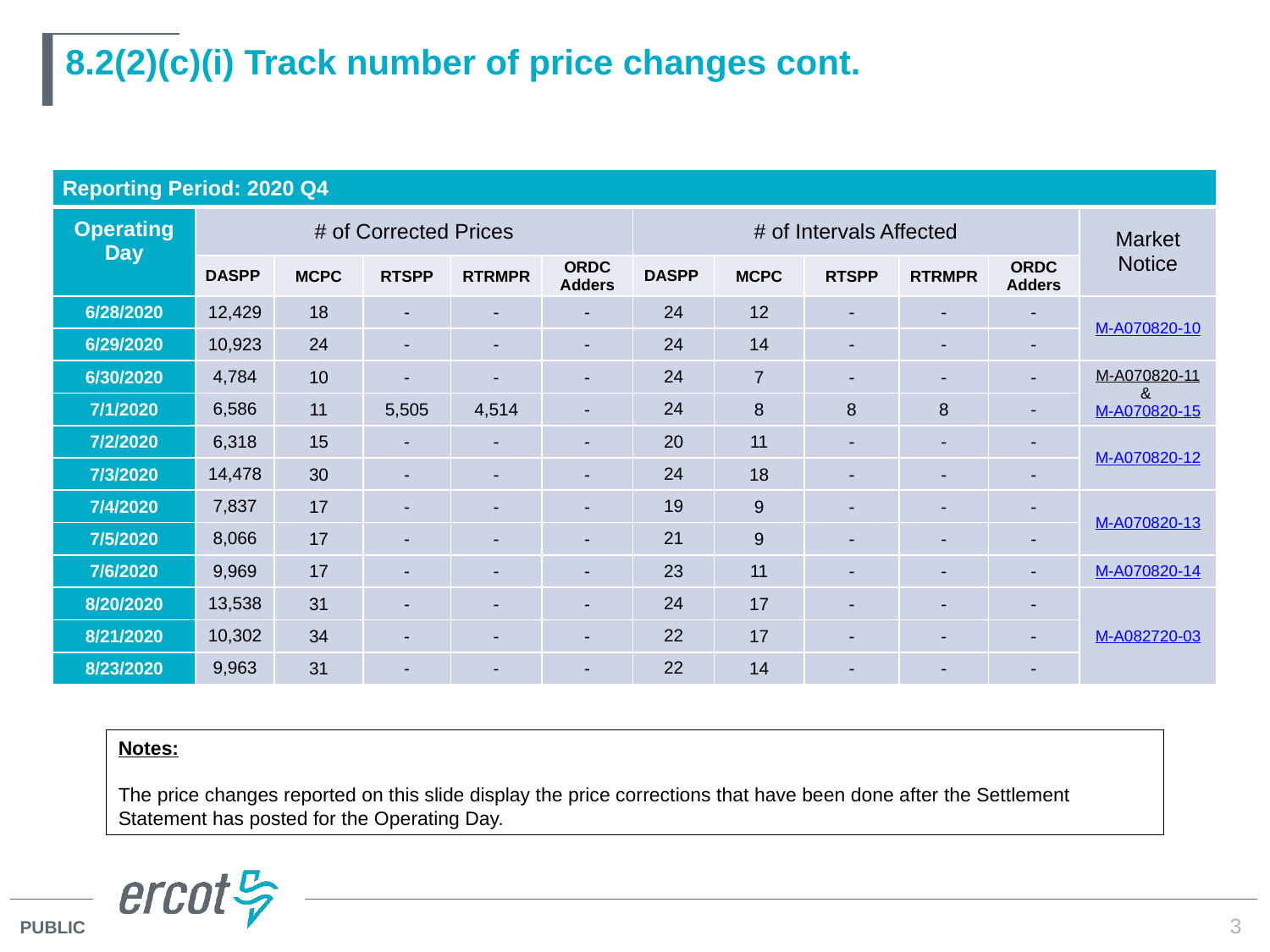

# 8.2(2)(c)(i) Track number of price changes cont.
| Reporting Period: 2020 Q4 |  |  |  |  |  |  |  |  |  |  |  |
| --- | --- | --- | --- | --- | --- | --- | --- | --- | --- | --- | --- |
| Operating Day | # of Corrected Prices |  |  |  |  | # of Intervals Affected |  |  |  |  | Market Notice |
|  | DASPP | MCPC | RTSPP | RTRMPR | ORDC Adders | DASPP | MCPC | RTSPP | RTRMPR | ORDC Adders |  |
| 6/28/2020 | 12,429 | 18 | - | - | - | 24 | 12 | - | - | - | M-A070820-10 |
| 6/29/2020 | 10,923 | 24 | - | - | - | 24 | 14 | - | - | - |  |
| 6/30/2020 | 4,784 | 10 | - | - | - | 24 | 7 | - | - | - | M-A070820-11 & M-A070820-15 |
| 7/1/2020 | 6,586 | 11 | 5,505 | 4,514 | - | 24 | 8 | 8 | 8 | - |  |
| 7/2/2020 | 6,318 | 15 | - | - | - | 20 | 11 | - | - | - | M-A070820-12 |
| 7/3/2020 | 14,478 | 30 | - | - | - | 24 | 18 | - | - | - |  |
| 7/4/2020 | 7,837 | 17 | - | - | - | 19 | 9 | - | - | - | M-A070820-13 |
| 7/5/2020 | 8,066 | 17 | - | - | - | 21 | 9 | - | - | - |  |
| 7/6/2020 | 9,969 | 17 | - | - | - | 23 | 11 | - | - | - | M-A070820-14 |
| 8/20/2020 | 13,538 | 31 | - | - | - | 24 | 17 | - | - | - | M-A082720-03 |
| 8/21/2020 | 10,302 | 34 | - | - | - | 22 | 17 | - | - | - |  |
| 8/23/2020 | 9,963 | 31 | - | - | - | 22 | 14 | - | - | - |  |
Notes:

The price changes reported on this slide display the price corrections that have been done after the Settlement Statement has posted for the Operating Day.
3